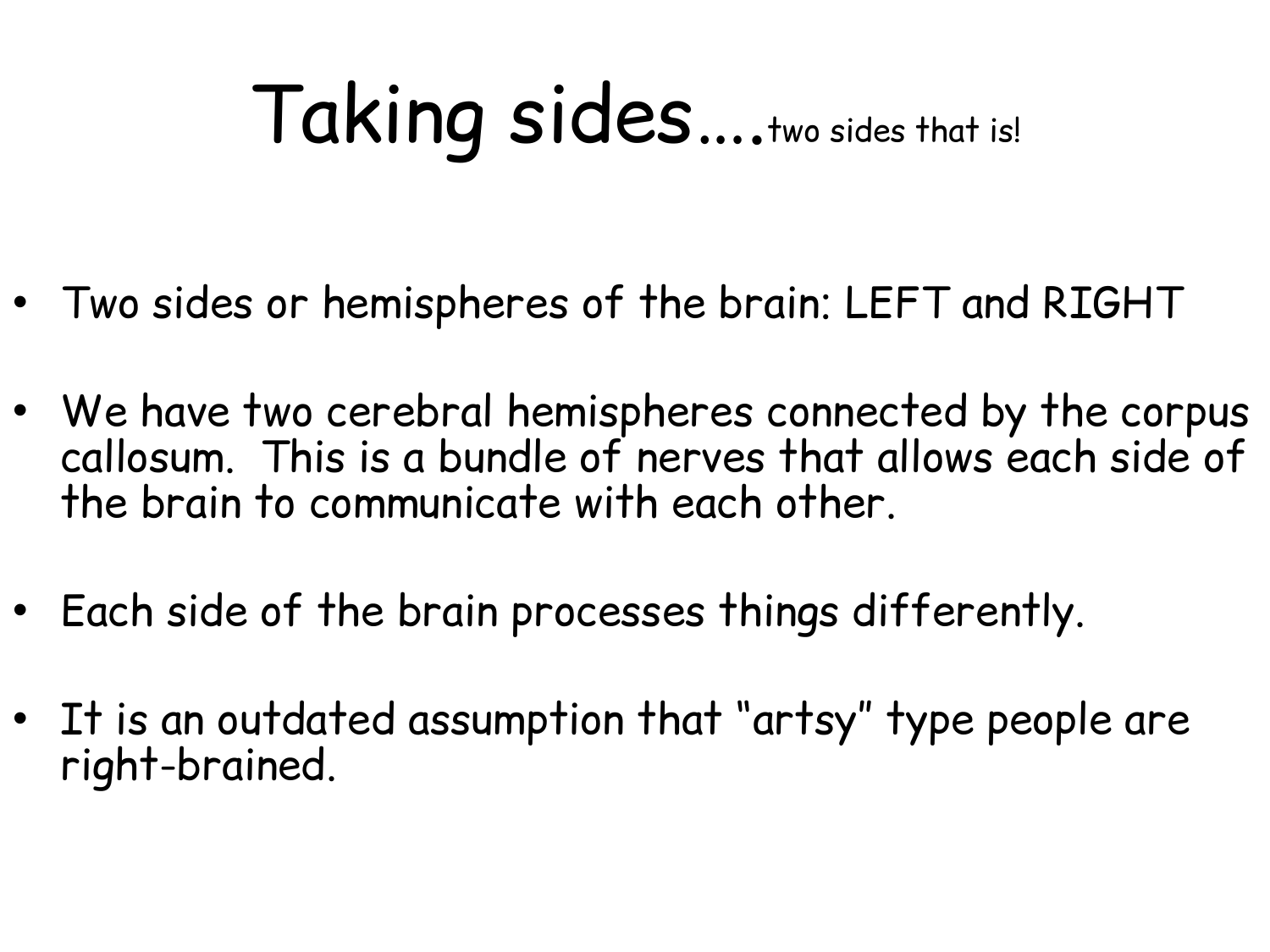

# Taking sides….two sides that is!
Two sides or hemispheres of the brain: LEFT and RIGHT

We have two cerebral hemispheres connected by the corpus callosum.  This is a bundle of nerves that allows each side of the brain to communicate with each other.

Each side of the brain processes things differently.

It is an outdated assumption that “artsy” type people are right-brained.